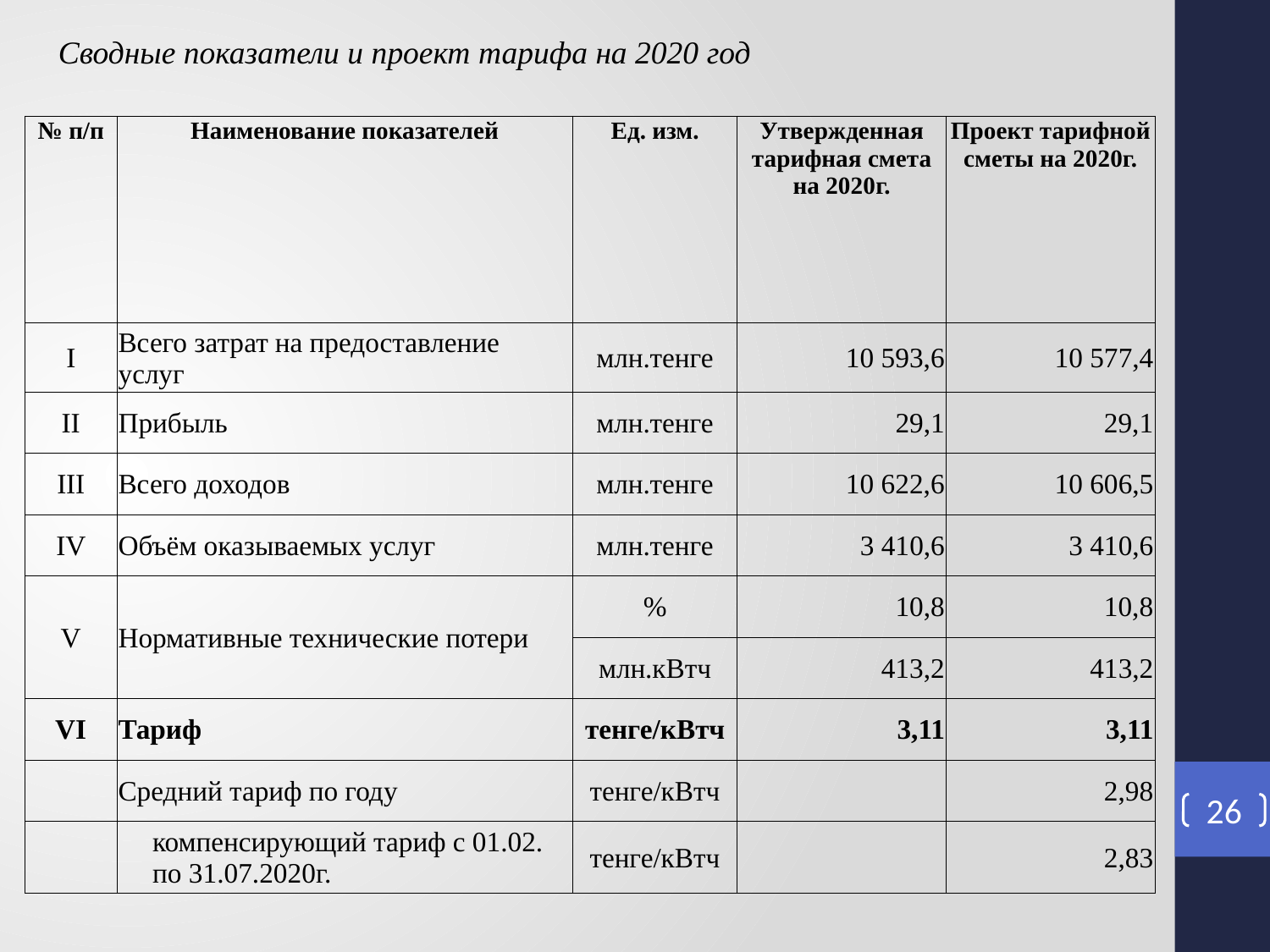

Сводные показатели и проект тарифа на 2020 год
| № п/п | Наименование показателей | Ед. изм. | Утвержденная тарифная смета на 2020г. | Проект тарифной сметы на 2020г. |
| --- | --- | --- | --- | --- |
| I | Всего затрат на предоставление услуг | млн.тенге | 10 593,6 | 10 577,4 |
| II | Прибыль | млн.тенге | 29,1 | 29,1 |
| III | Всего доходов | млн.тенге | 10 622,6 | 10 606,5 |
| IV | Объём оказываемых услуг | млн.тенге | 3 410,6 | 3 410,6 |
| V | Нормативные технические потери | % | 10,8 | 10,8 |
|  |  | млн.кВтч | 413,2 | 413,2 |
| VI | Тариф | тенге/кВтч | 3,11 | 3,11 |
|  | Средний тариф по году | тенге/кВтч |  | 2,98 |
|  | компенсирующий тариф с 01.02. по 31.07.2020г. | тенге/кВтч |  | 2,83 |
26